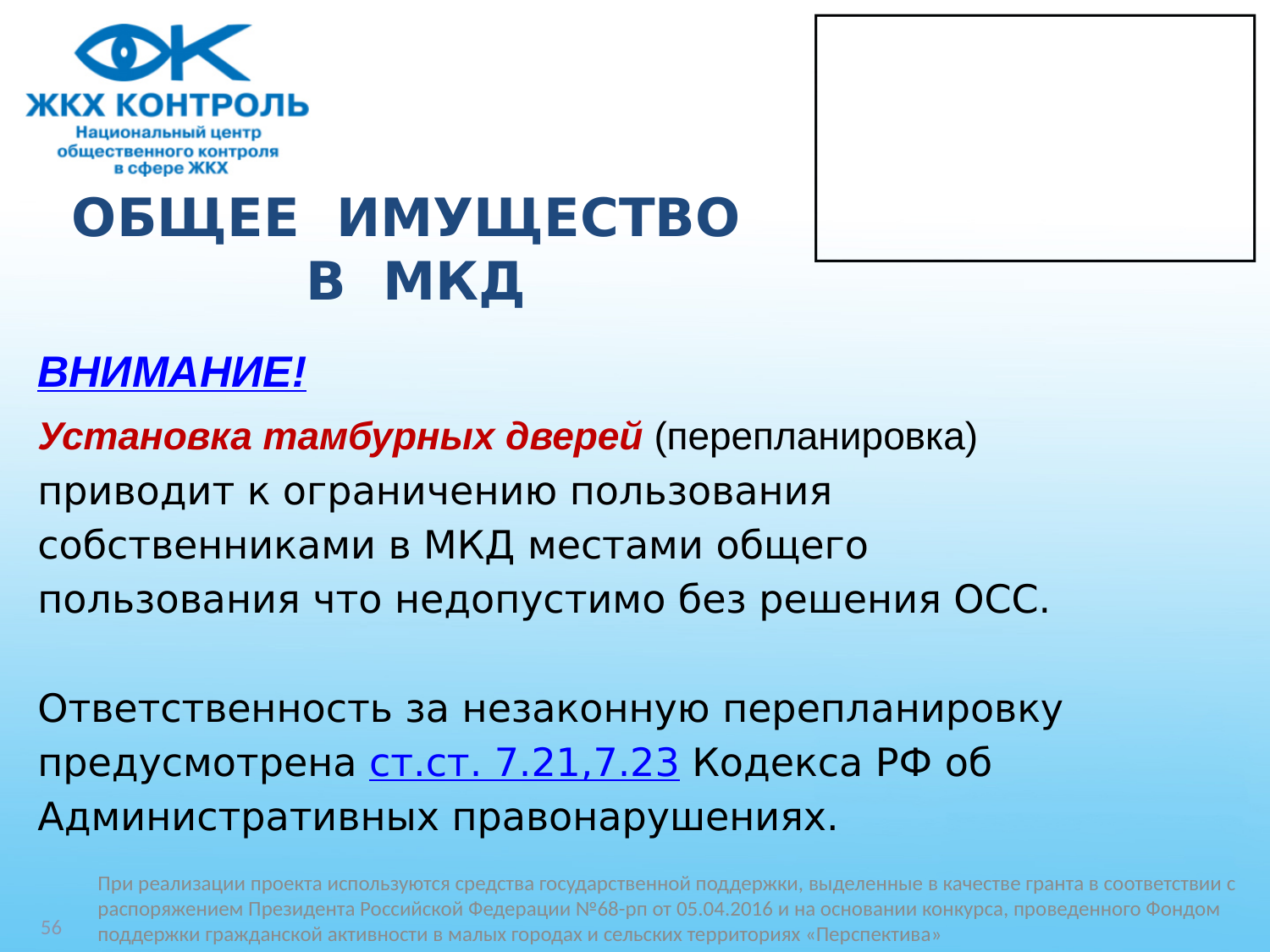

# ОБЩЕЕ  ИМУЩЕСТВО В  МКД
ВНИМАНИЕ!
Установка тамбурных дверей (перепланировка)
приводит к ограничению пользования
собственниками в МКД местами общего
пользования что недопустимо без решения ОСС.

Ответственность за незаконную перепланировку
предусмотрена ст.ст. 7.21,7.23 Кодекса РФ об
Административных правонарушениях.

При реализации проекта используются средства государственной поддержки, выделенные в качестве гранта в соответствии c распоряжением Президента Российской Федерации №68-рп от 05.04.2016 и на основании конкурса, проведенного Фондом поддержки гражданской активности в малых городах и сельских территориях «Перспектива»
56